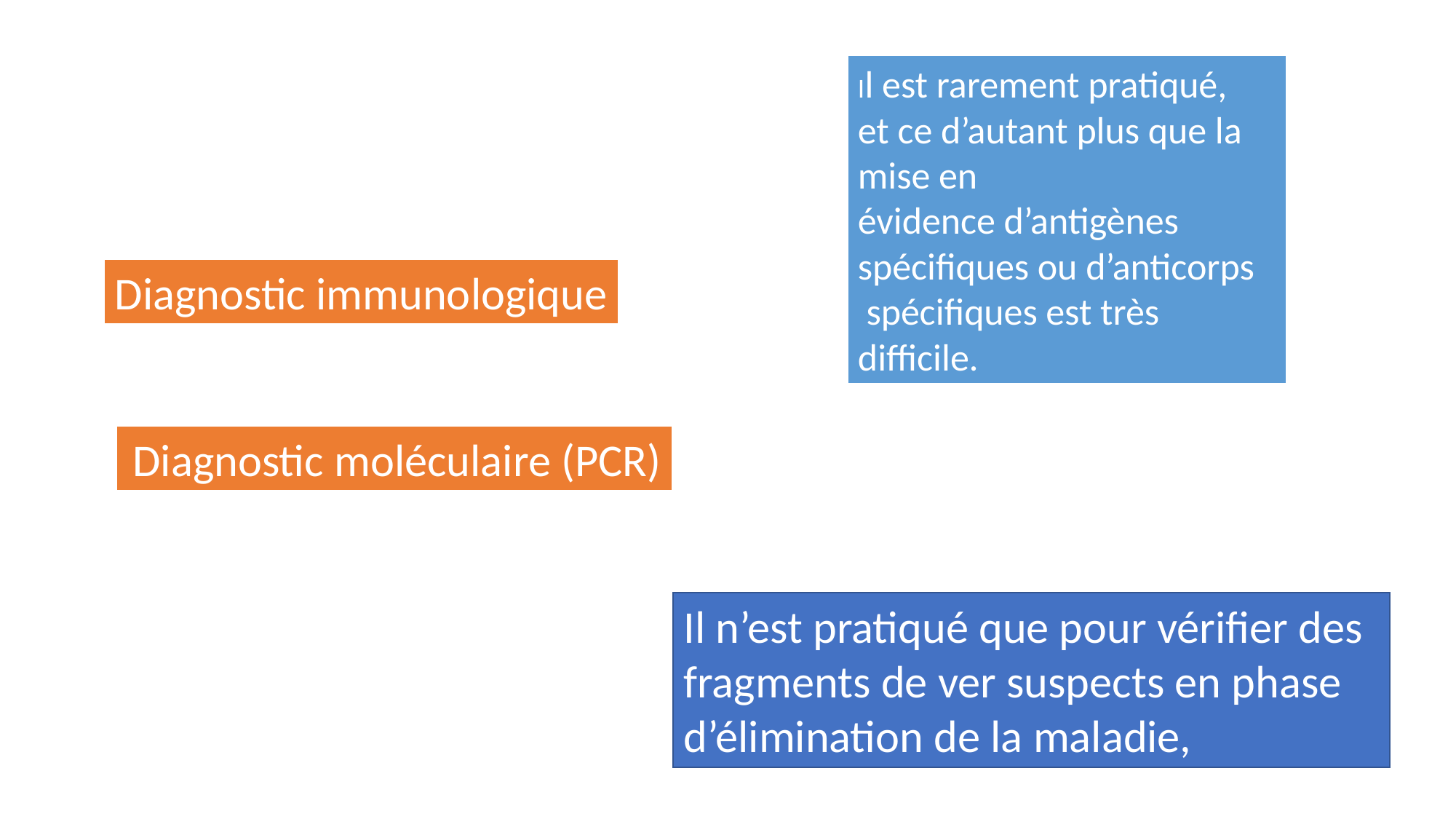

Il est rarement pratiqué,
et ce d’autant plus que la mise en
évidence d’antigènes spécifiques ou d’anticorps
 spécifiques est très difficile.
Diagnostic immunologique
 Diagnostic moléculaire (PCR)
Il n’est pratiqué que pour vérifier des fragments de ver suspects en phase d’élimination de la maladie,